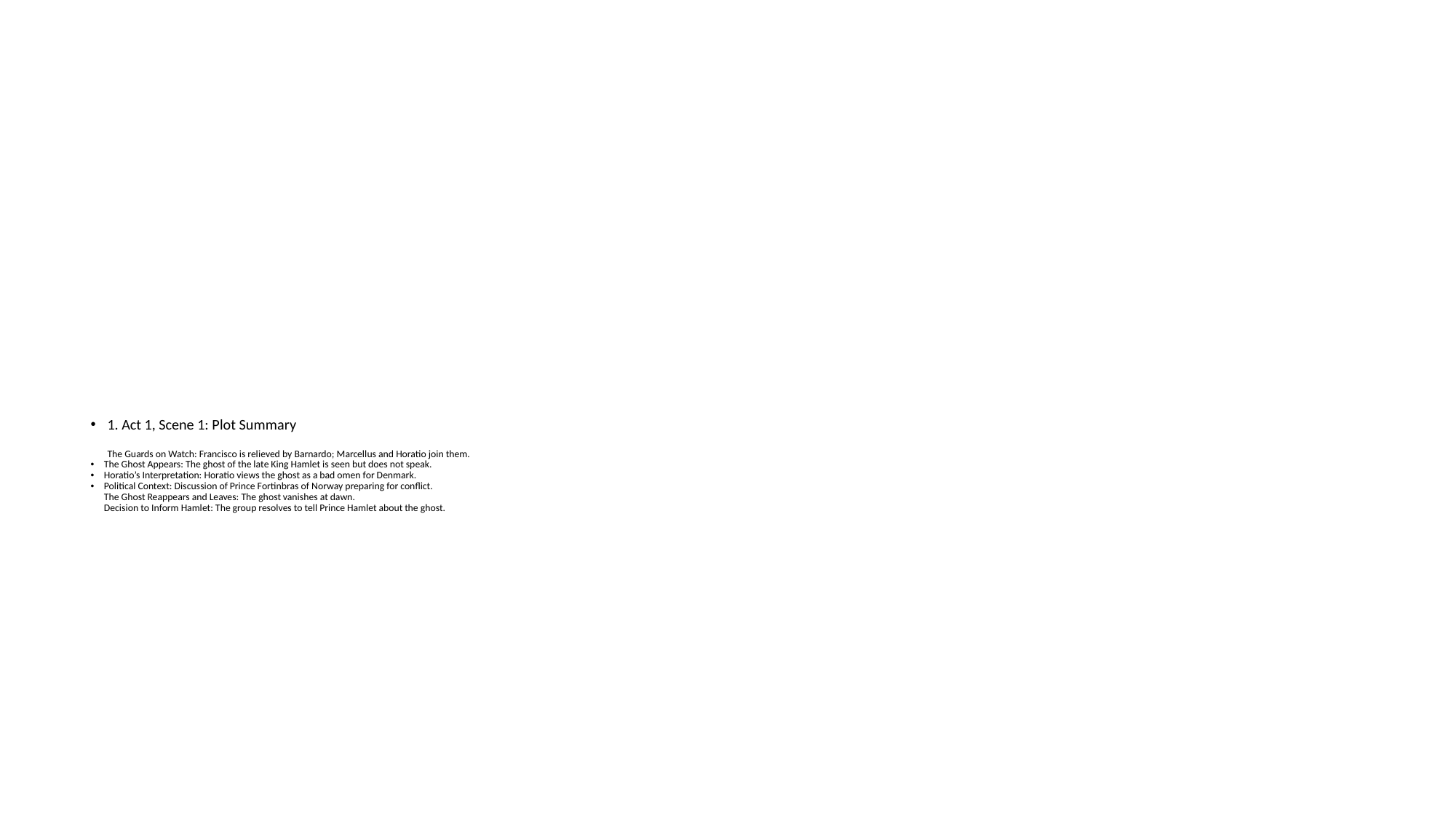

# 1. Act 1, Scene 1: Plot Summary The Guards on Watch: Francisco is relieved by Barnardo; Marcellus and Horatio join them.
The Ghost Appears: The ghost of the late King Hamlet is seen but does not speak.
Horatio’s Interpretation: Horatio views the ghost as a bad omen for Denmark.
Political Context: Discussion of Prince Fortinbras of Norway preparing for conflict.
The Ghost Reappears and Leaves: The ghost vanishes at dawn.
Decision to Inform Hamlet: The group resolves to tell Prince Hamlet about the ghost.